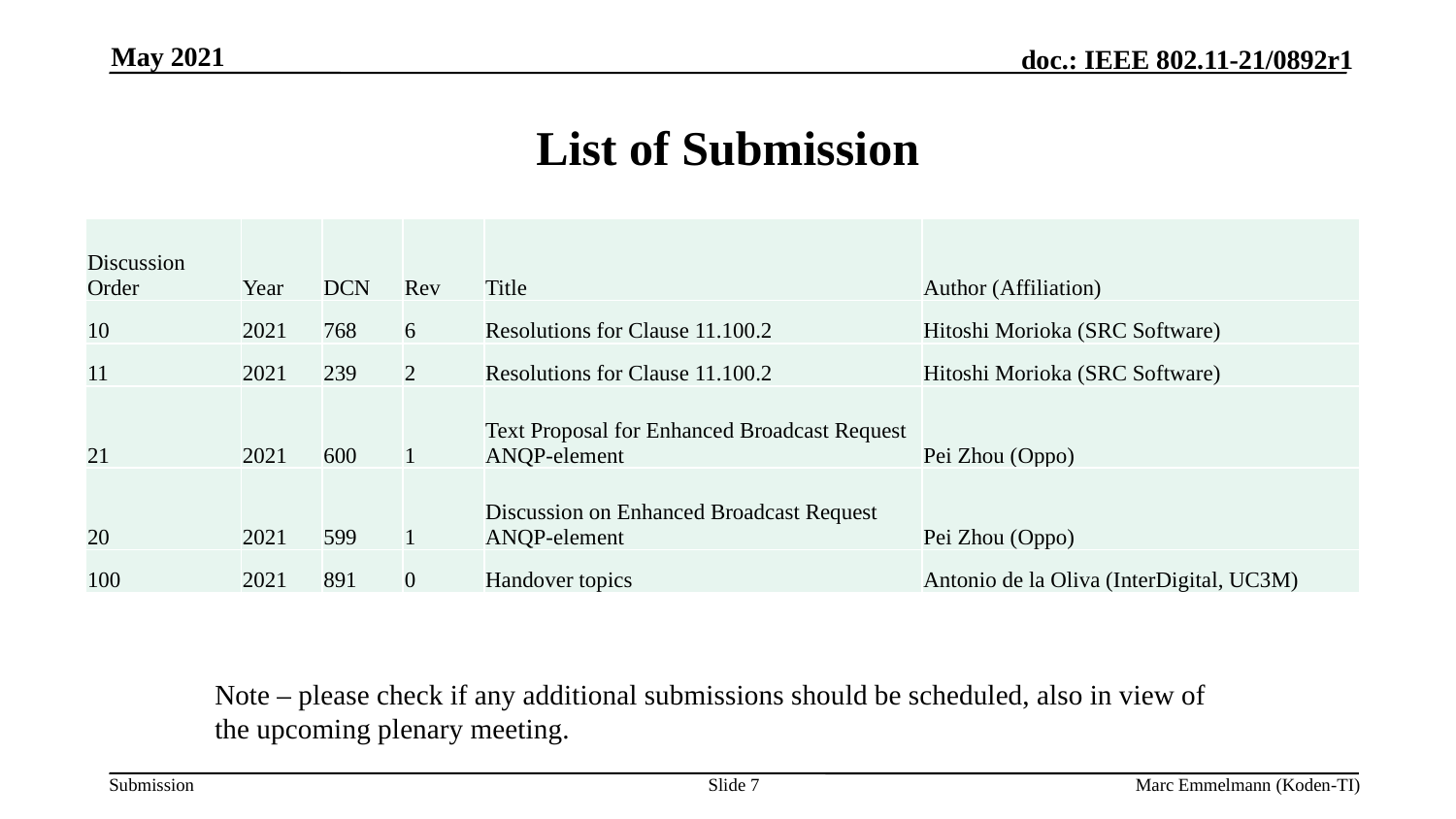

May 2021
# List of Submission
| Discussion Order | Year | DCN | Rev | Title | Author (Affiliation) |
| --- | --- | --- | --- | --- | --- |
| 10 | 2021 | 768 | 6 | Resolutions for Clause 11.100.2 | Hitoshi Morioka (SRC Software) |
| 11 | 2021 | 239 | 2 | Resolutions for Clause 11.100.2 | Hitoshi Morioka (SRC Software) |
| 21 | 2021 | 600 | 1 | Text Proposal for Enhanced Broadcast Request ANQP-element | Pei Zhou (Oppo) |
| 20 | 2021 | 599 | 1 | Discussion on Enhanced Broadcast Request ANQP-element | Pei Zhou (Oppo) |
| 100 | 2021 | 891 | 0 | Handover topics | Antonio de la Oliva (InterDigital, UC3M) |
Note – please check if any additional submissions should be scheduled, also in view of the upcoming plenary meeting.
Slide 7
Marc Emmelmann (Koden-TI)